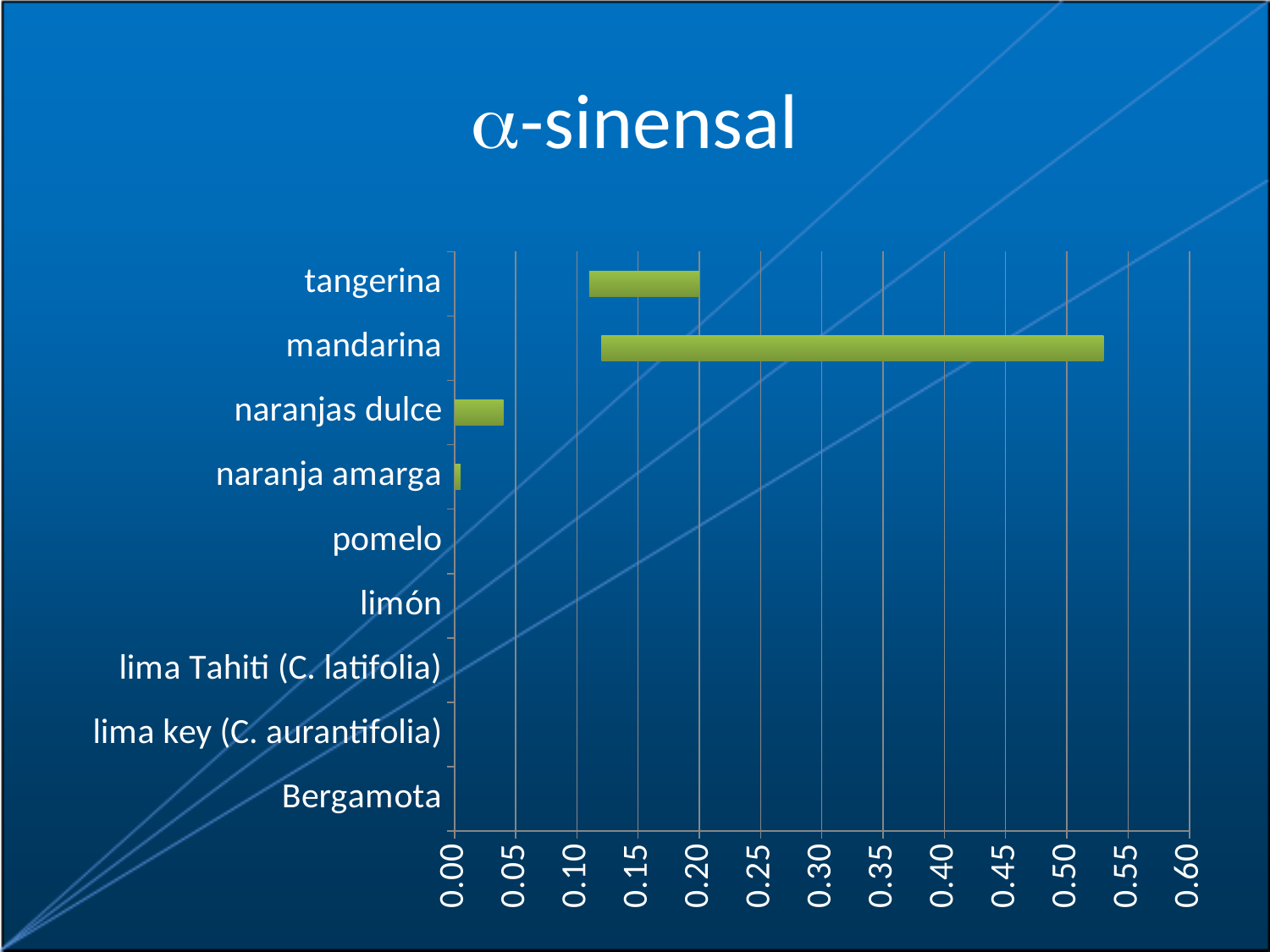

# α-sinensal

### Chart

| Category |  |  |
|---|---|---|
| Bergamota | None | 0.0 |
| lima key (C. aurantifolia) | None | 0.0 |
| lima Tahiti (C. latifolia) | None | 0.0 |
| limón | None | 0.0 |
| pomelo | None | 0.0 |
| naranja amarga | 0.0 | 0.005000000000000011 |
| naranjas dulce | 0.0 | 0.04000000000000002 |
| mandarina | 0.12000000000000002 | 0.4100000000000003 |
| tangerina | 0.11 | 0.09000000000000002 |